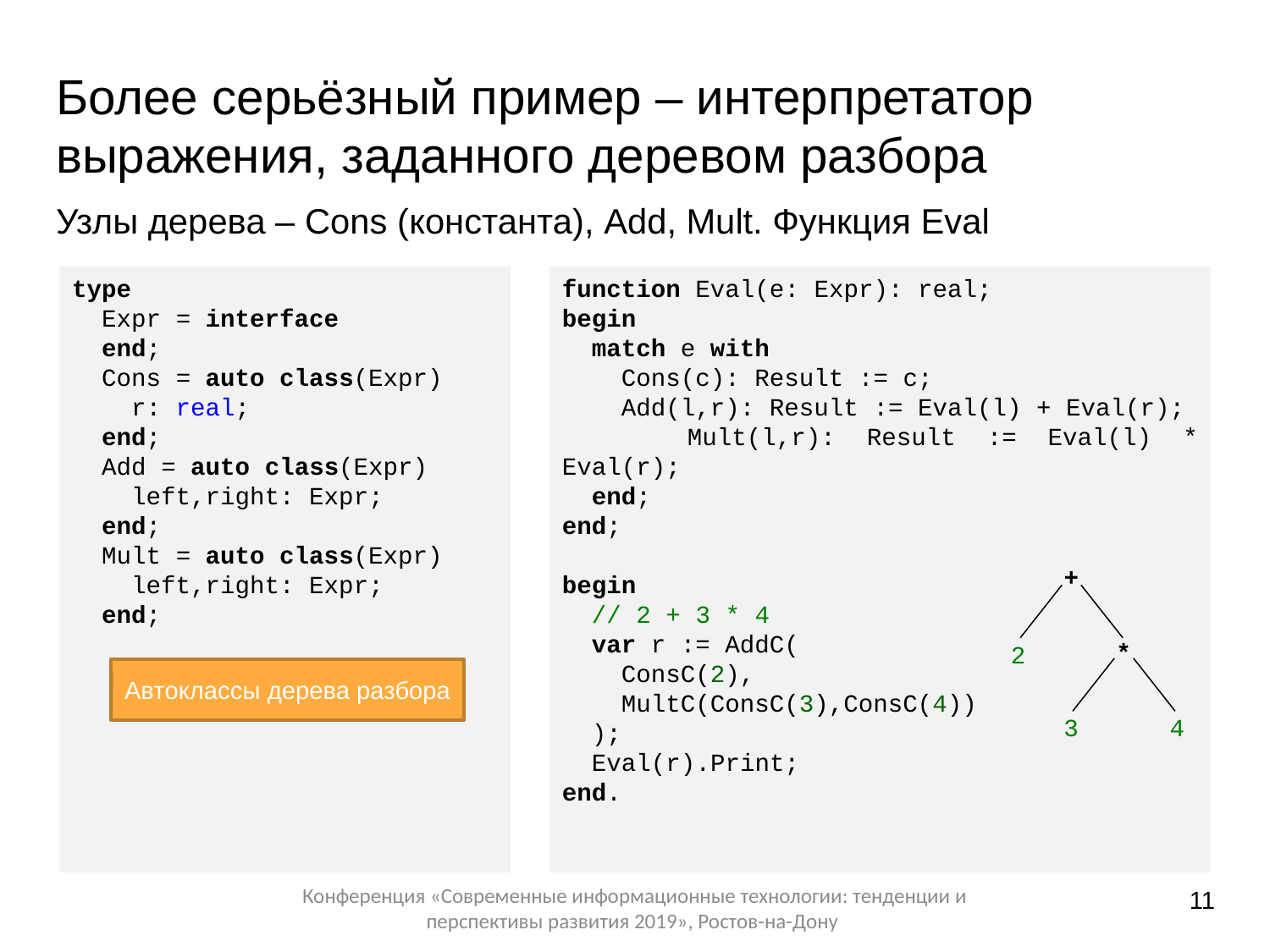

# Более серьёзный пример – интерпретатор выражения, заданного деревом разбора
Узлы дерева – Cons (константа), Add, Mult. Функция Eval
type
  Expr = interface
  end;
  Cons = auto class(Expr)
    r: real;
  end;
  Add = auto class(Expr)
    left,right: Expr;
  end;
  Mult = auto class(Expr)
    left,right: Expr;
  end;
function Eval(e: Expr): real;
begin
  match e with
    Cons(c): Result := c;
    Add(l,r): Result := Eval(l) + Eval(r);
    Mult(l,r): Result := Eval(l) * Eval(r);
  end;
end;

begin
  // 2 + 3 * 4
  var r := AddC(
    ConsC(2),
    MultC(ConsC(3),ConsC(4))
  );
  Eval(r).Print;
end.

+
*
3
4
2
Автоклассы дерева разбора
11
Конференция «Современные информационные технологии: тенденции и перспективы развития 2019», Ростов-на-Дону